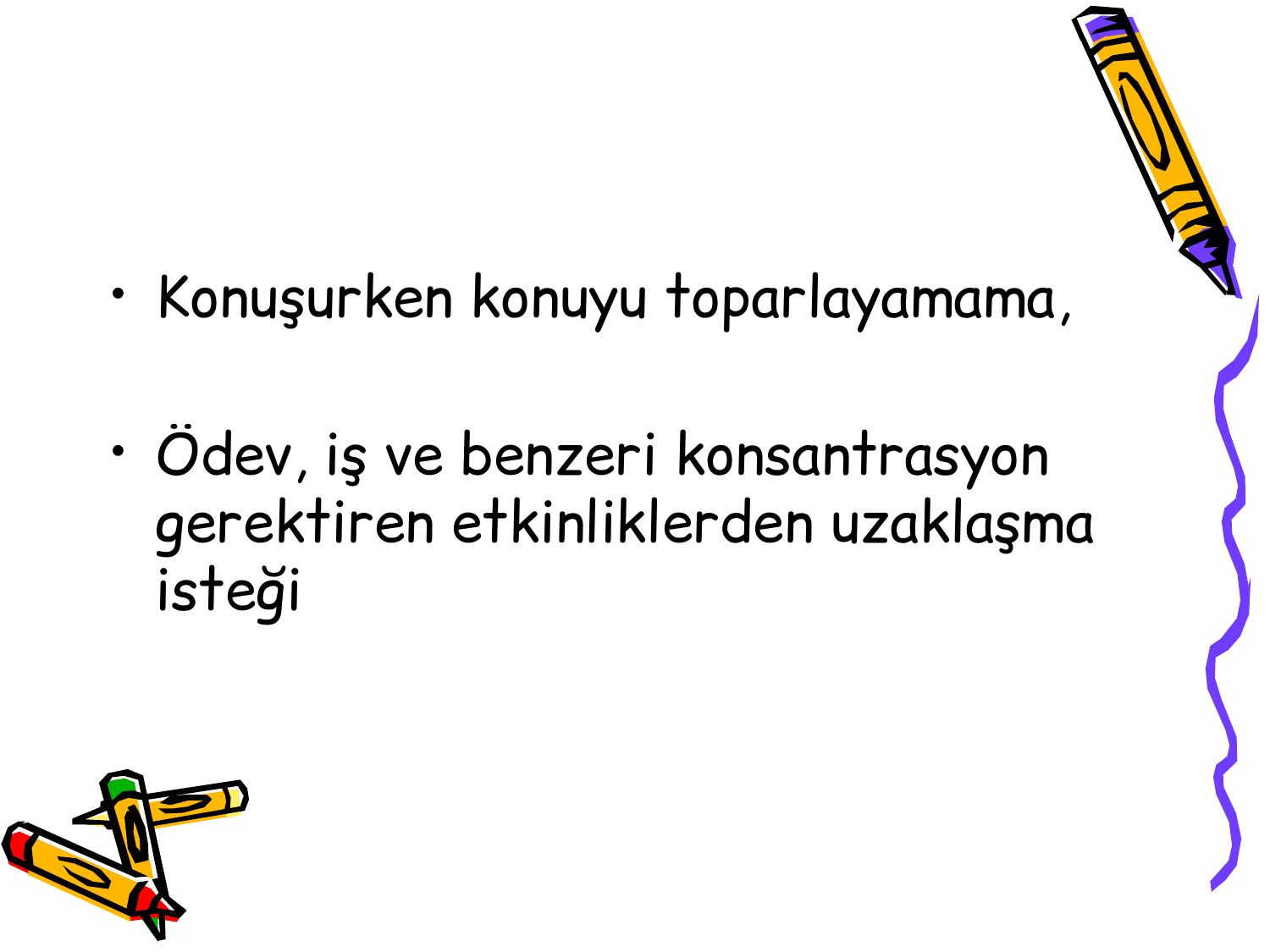

#
Konuşurken konuyu toparlayamama,

Ödev, iş ve benzeri konsantrasyon gerektiren etkinliklerden uzaklaşma isteği